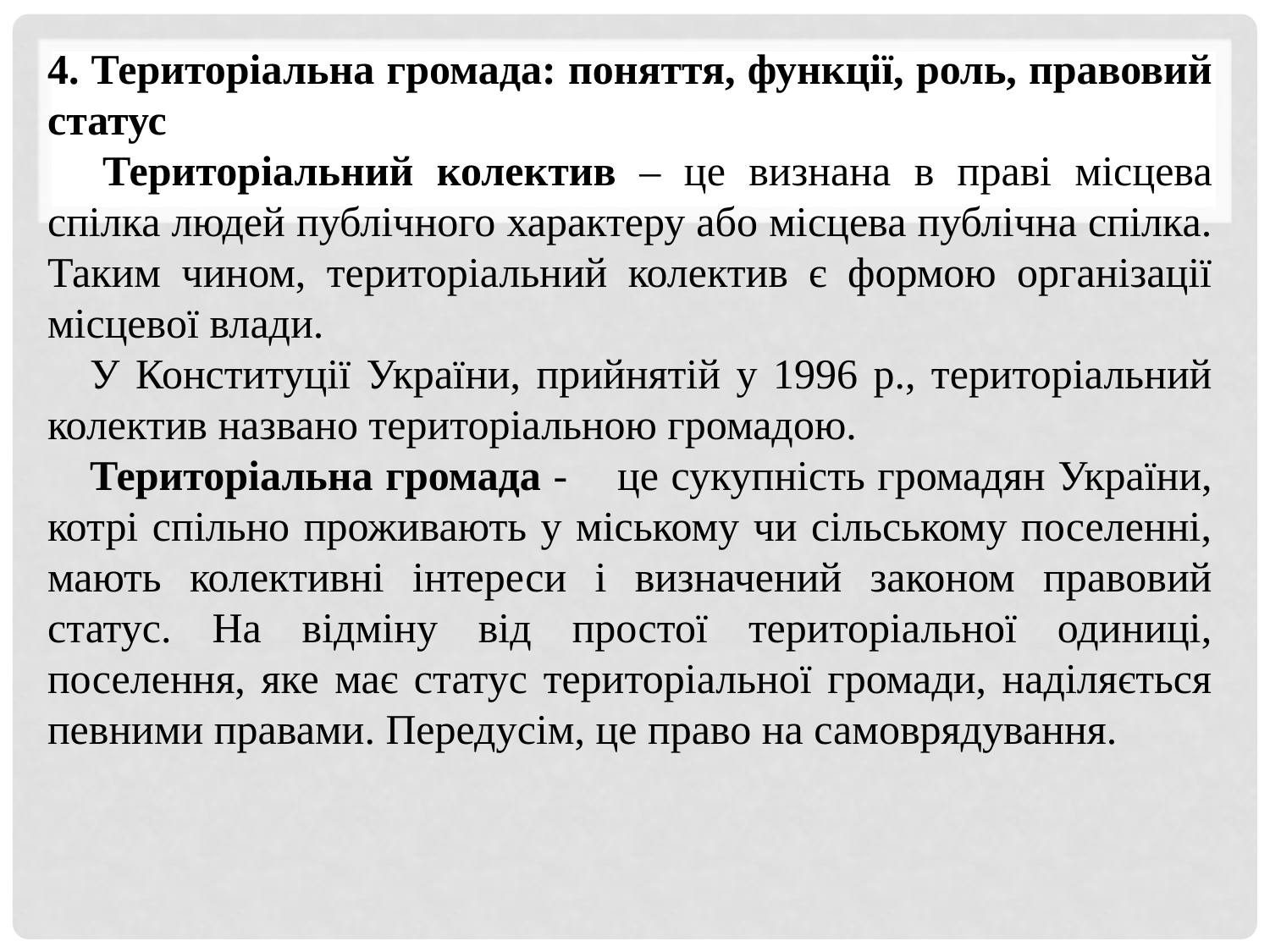

4. Територіальна громада: поняття, функції, роль, правовий статус
 	Територіальний колектив – це визнана в праві місцева спілка людей публічного характеру або місцева публічна спілка. Таким чином, територіальний колектив є формою організації місцевої влади.
	У Конституції України, прийнятій у 1996 р., територіальний колектив названо територіальною громадою.
	Територіальна громада -    це сукупність громадян України, котрі спільно проживають у міському чи сільському поселенні, мають колективні інтереси і визначений законом правовий статус. На відміну від простої територіальної одиниці, поселення, яке має статус територіальної громади, наділяється певними правами. Передусім, це право на самоврядування.